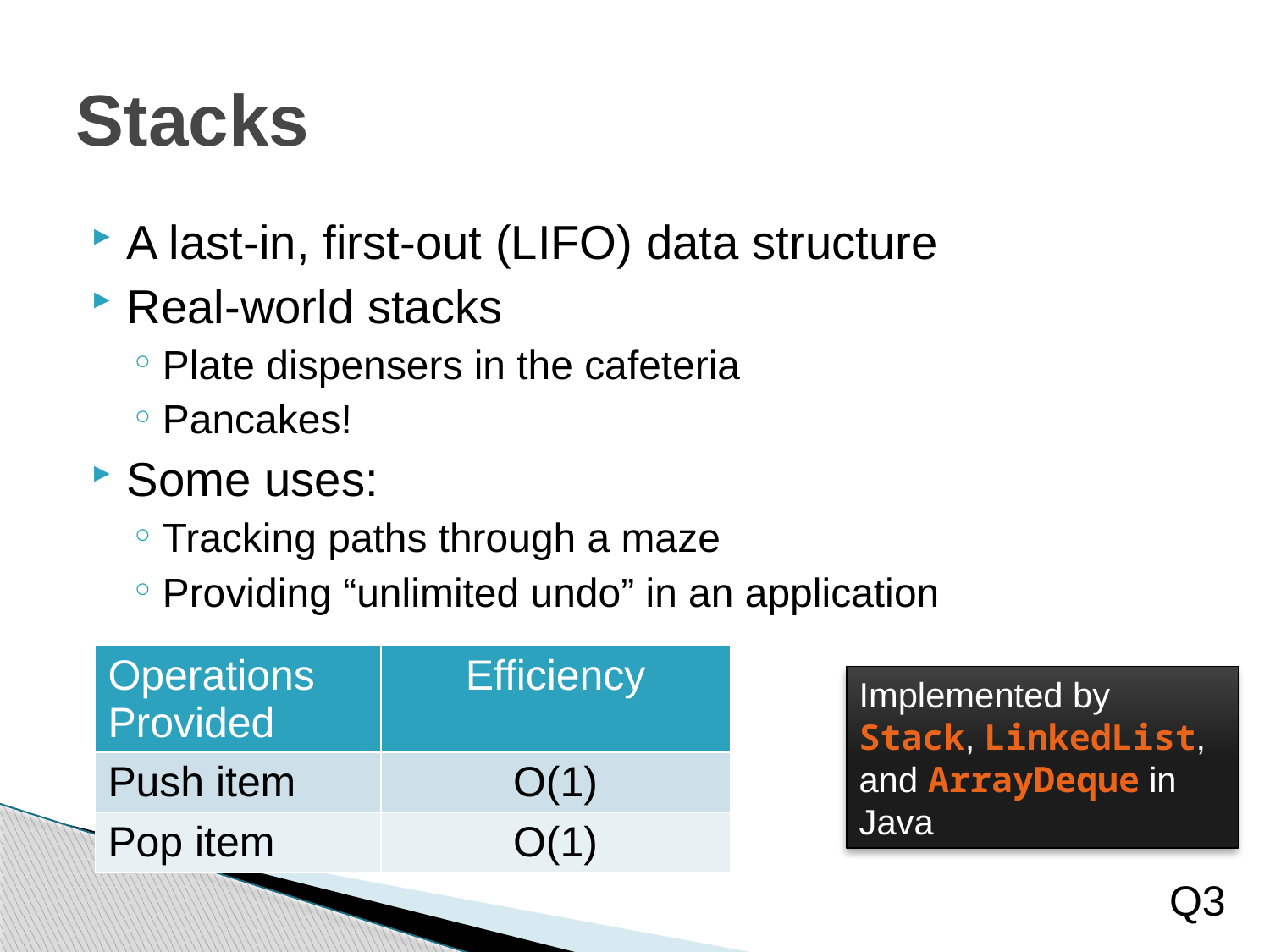

# Stacks
A last-in, first-out (LIFO) data structure
Real-world stacks
Plate dispensers in the cafeteria
Pancakes!
Some uses:
Tracking paths through a maze
Providing “unlimited undo” in an application

| Operations Provided | Efficiency |
| --- | --- |
| Push item | O(1) |
| Pop item | O(1) |
Implemented by Stack, LinkedList, and ArrayDeque in Java
Q3